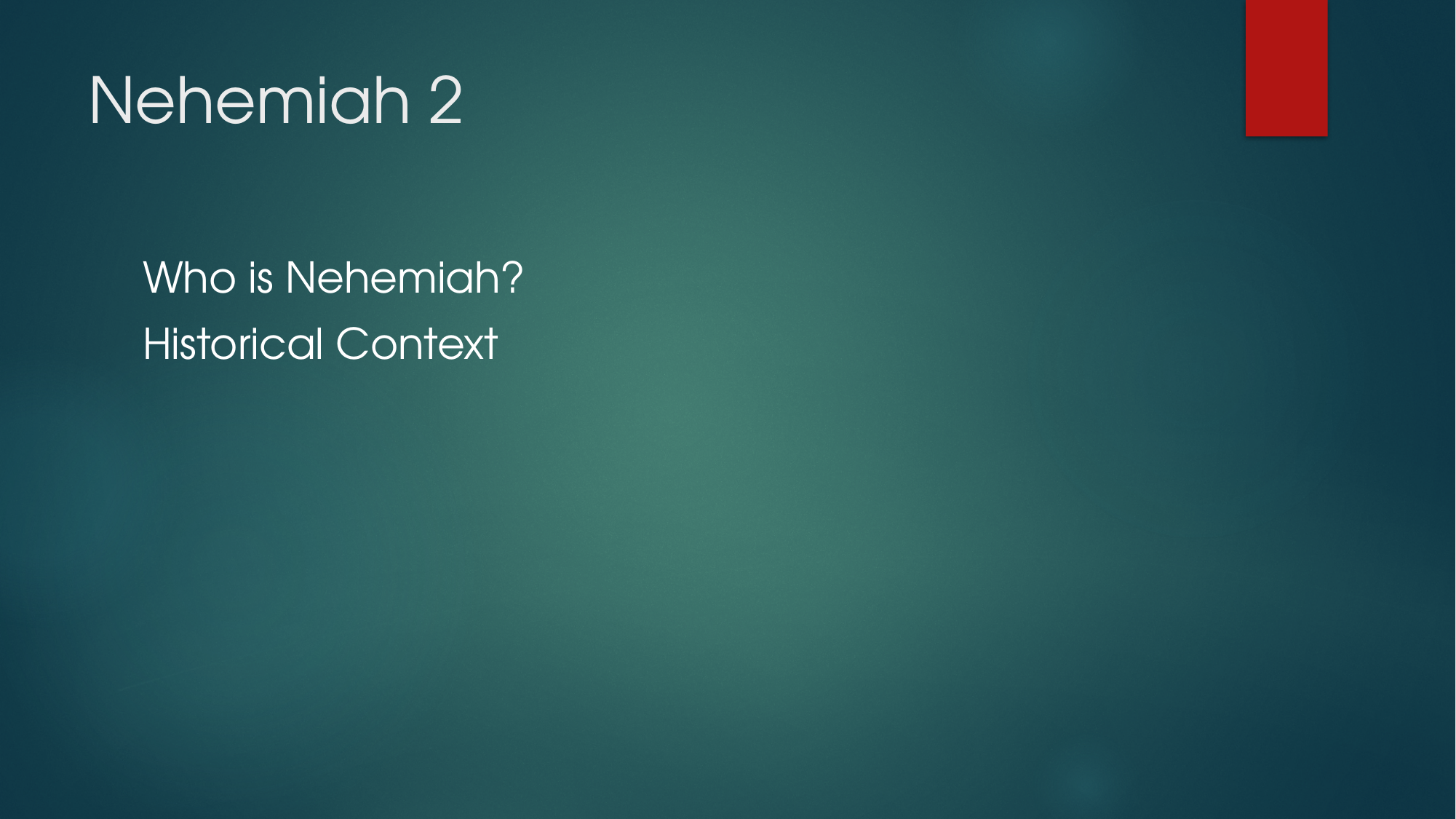

# Nehemiah 2
Who is Nehemiah?
Historical Context